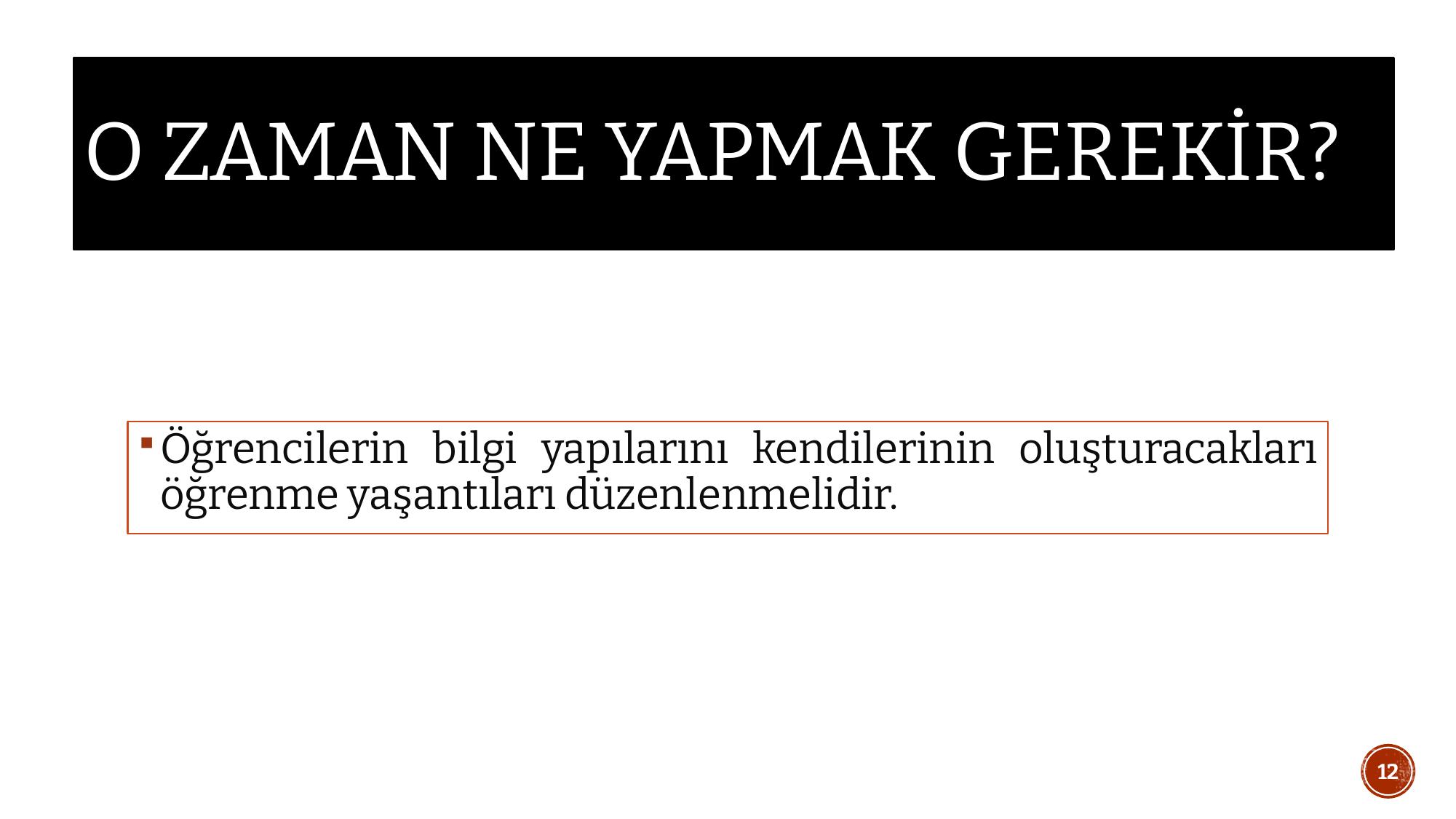

# O ZAMAN NE YAPMAK GEREKİR?
Öğrencilerin bilgi yapılarını kendilerinin oluşturacakları öğrenme yaşantıları düzenlenmelidir.

12